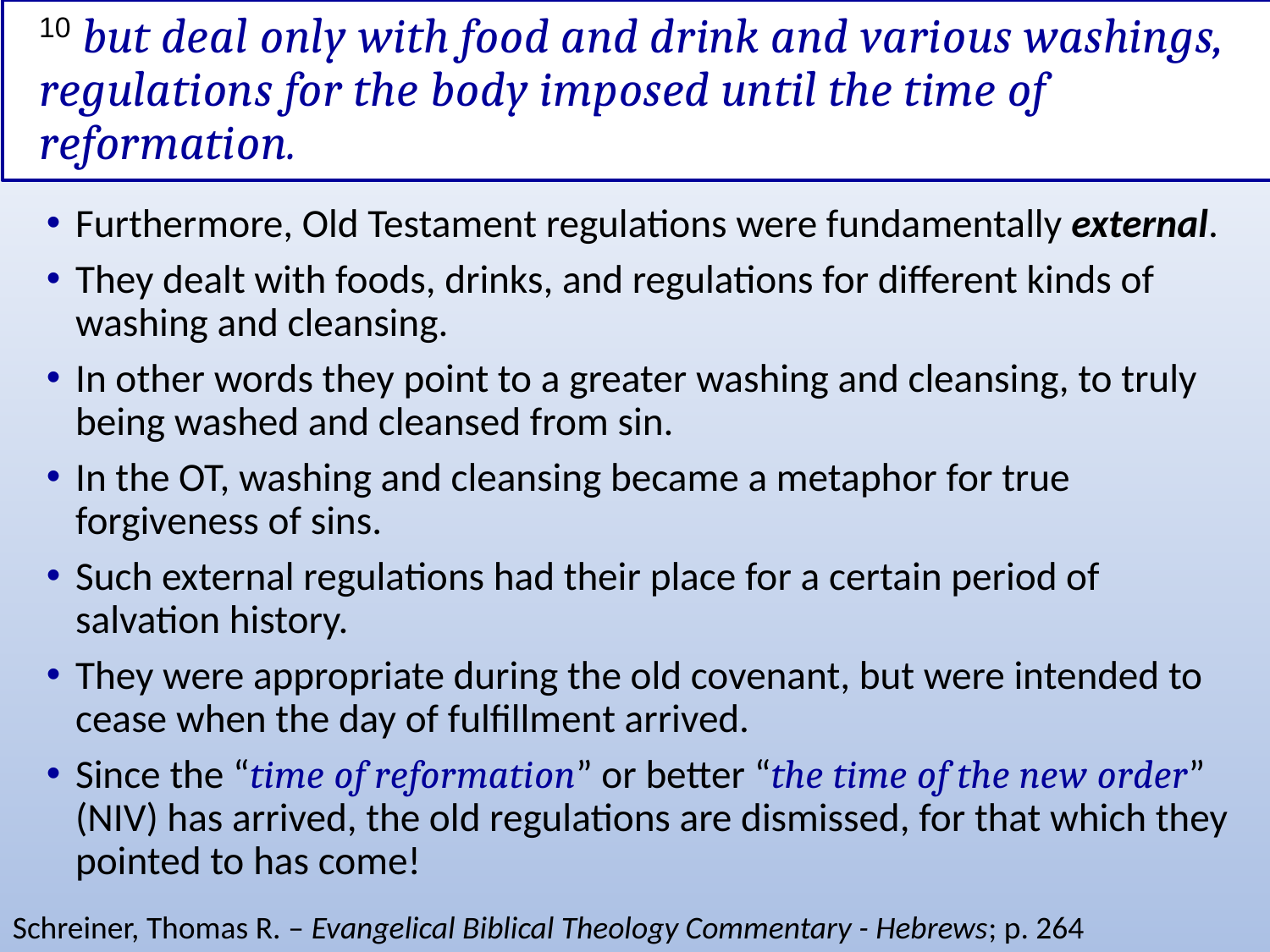

# 10 but deal only with food and drink and various washings, regulations for the body imposed until the time of reformation.
Furthermore, Old Testament regulations were fundamentally external.
They dealt with foods, drinks, and regulations for different kinds of washing and cleansing.
In other words they point to a greater washing and cleansing, to truly being washed and cleansed from sin.
In the OT, washing and cleansing became a metaphor for true forgiveness of sins.
Such external regulations had their place for a certain period of salvation history.
They were appropriate during the old covenant, but were intended to cease when the day of fulfillment arrived.
Since the “time of reformation” or better “the time of the new order” (NIV) has arrived, the old regulations are dismissed, for that which they pointed to has come!
Schreiner, Thomas R. – Evangelical Biblical Theology Commentary - Hebrews; p. 264